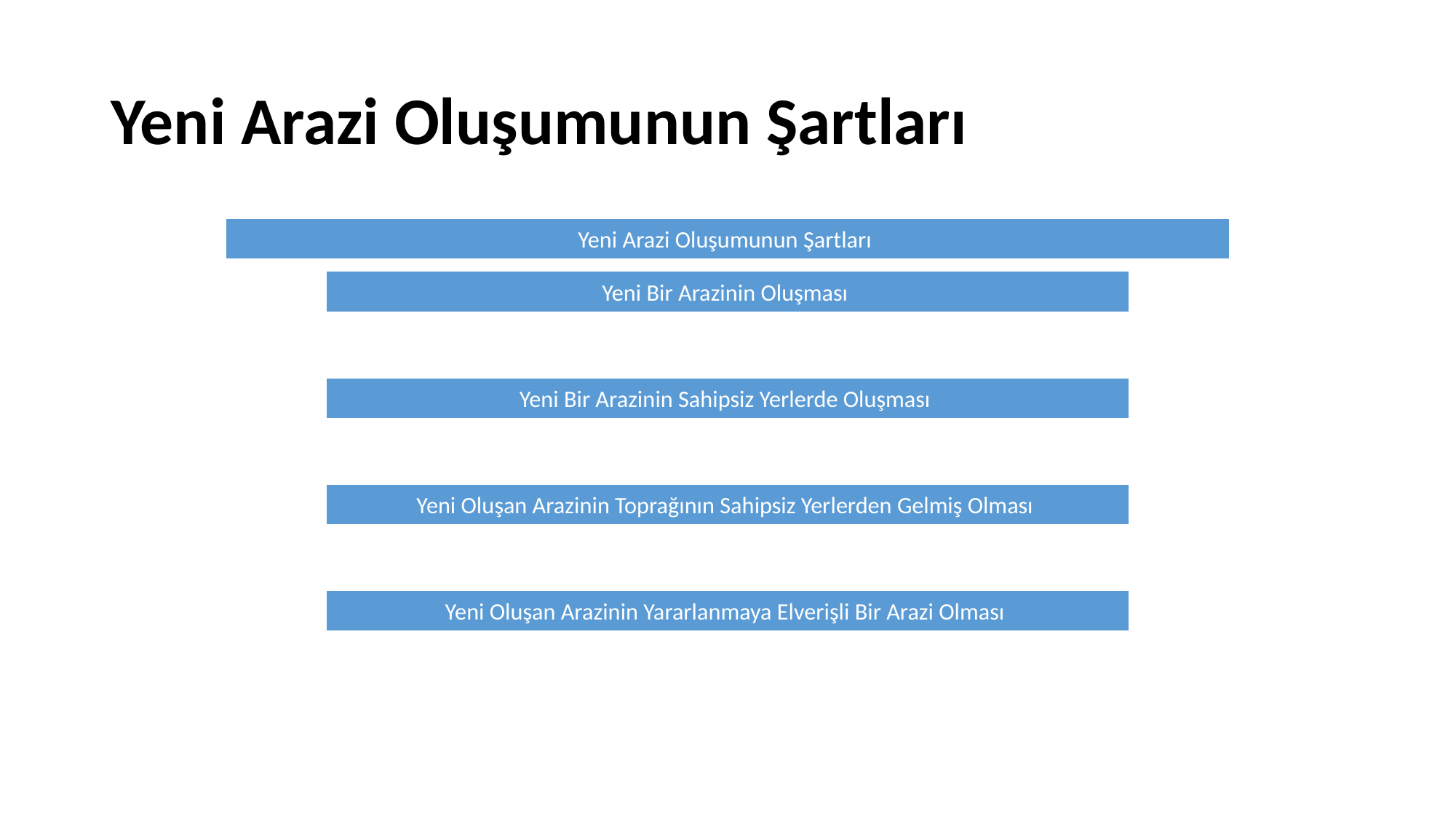

# Yeni Arazi Oluşumunun Şartları
Yeni Arazi Oluşumunun Şartları
Yeni Bir Arazinin Oluşması
Yeni Bir Arazinin Sahipsiz Yerlerde Oluşması
Yeni Oluşan Arazinin Toprağının Sahipsiz Yerlerden Gelmiş Olması
Yeni Oluşan Arazinin Yararlanmaya Elverişli Bir Arazi Olması